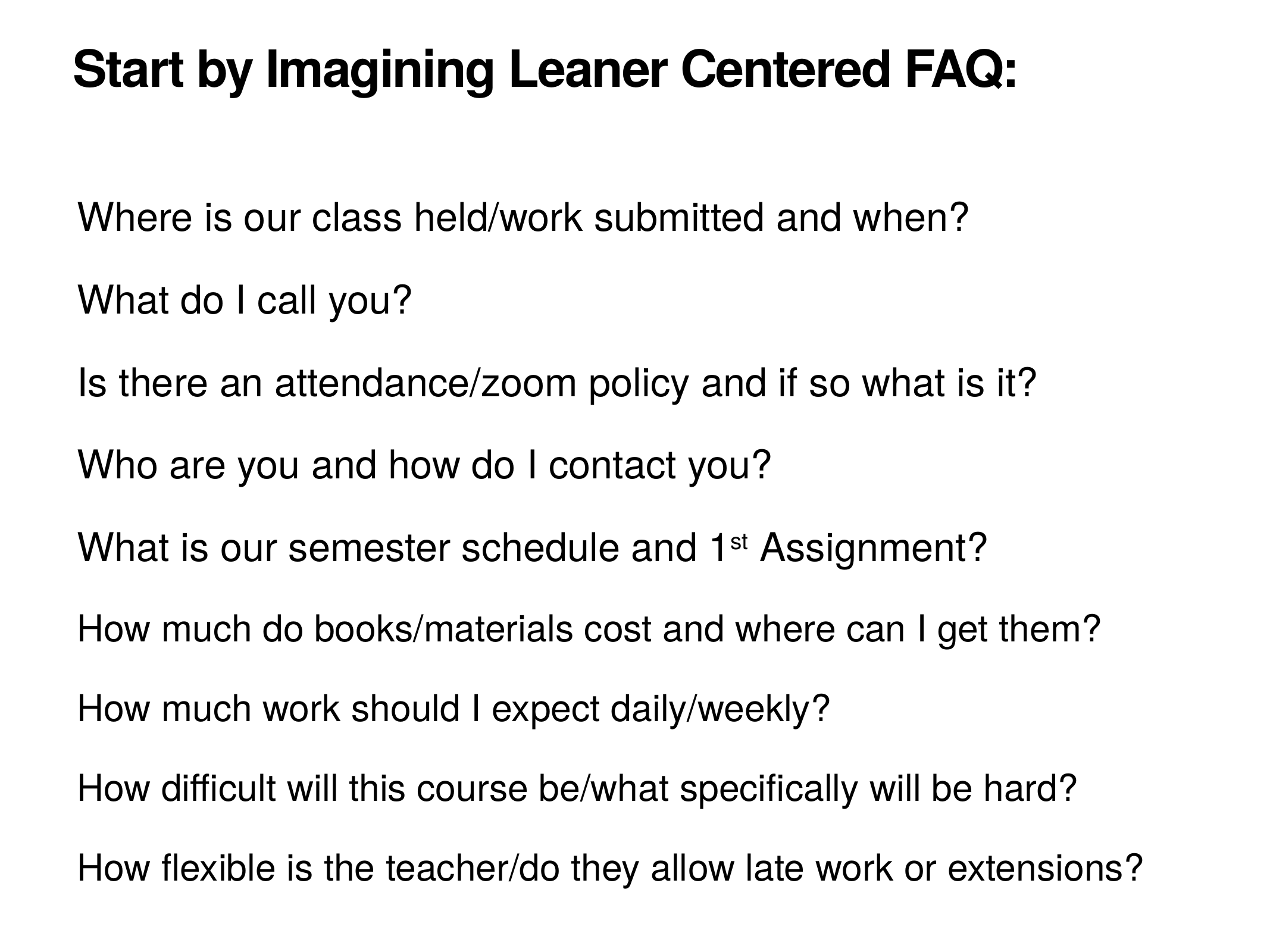

# Start by Imagining Leaner Centered FAQ:
Where is our class held/work submitted and when?
What do I call you?
Is there an attendance/zoom policy and if so what is it?
Who are you and how do I contact you?
What is our semester schedule and 1st Assignment?
How much do books/materials cost and where can I get them?
How much work should I expect daily/weekly?
How difficult will this course be/what specifically will be hard?
How flexible is the teacher/do they allow late work or extensions?